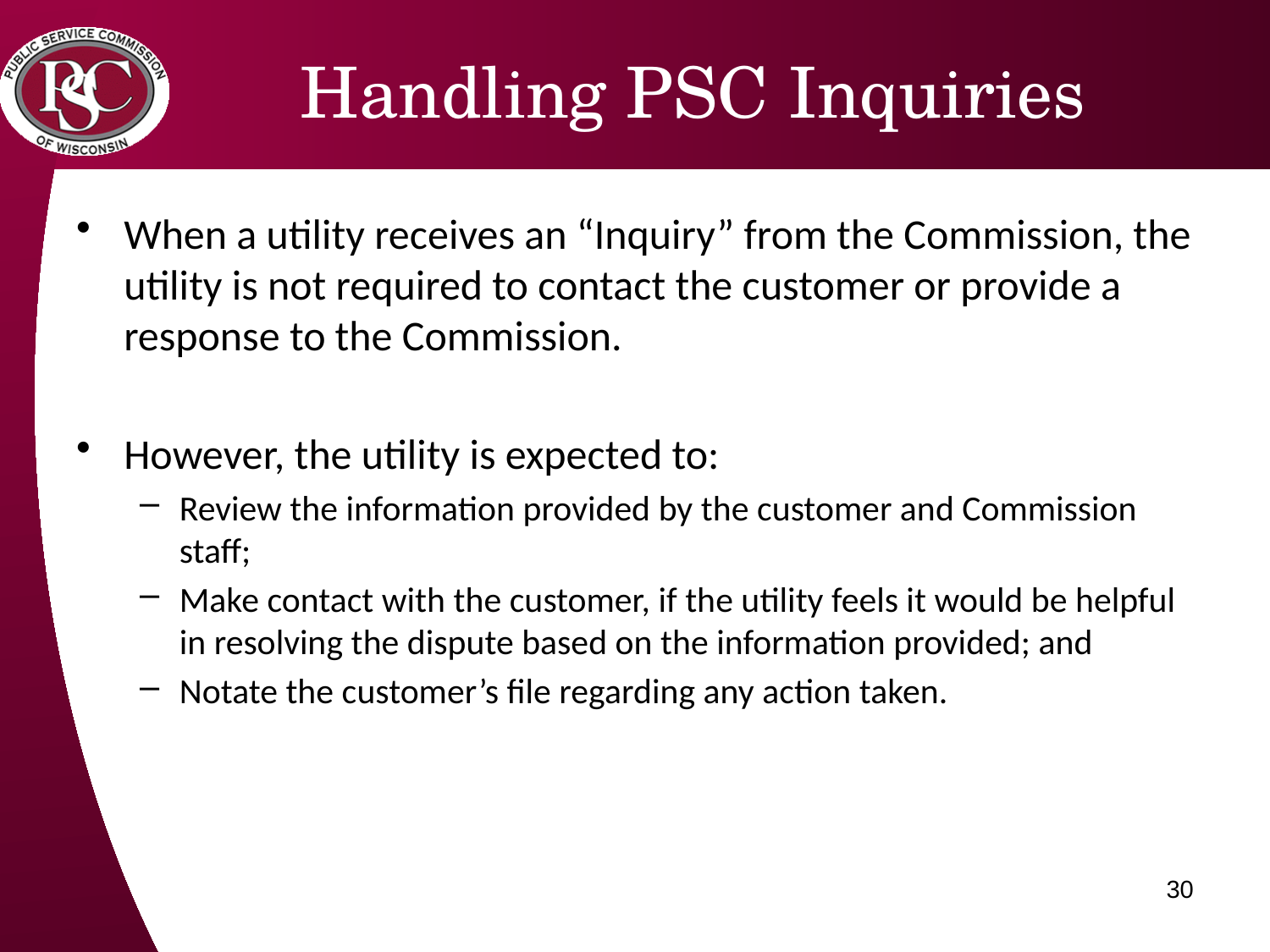

# Handling PSC Inquiries
When a utility receives an “Inquiry” from the Commission, the utility is not required to contact the customer or provide a response to the Commission.

However, the utility is expected to:
Review the information provided by the customer and Commission staff;
Make contact with the customer, if the utility feels it would be helpful in resolving the dispute based on the information provided; and
Notate the customer’s file regarding any action taken.

30